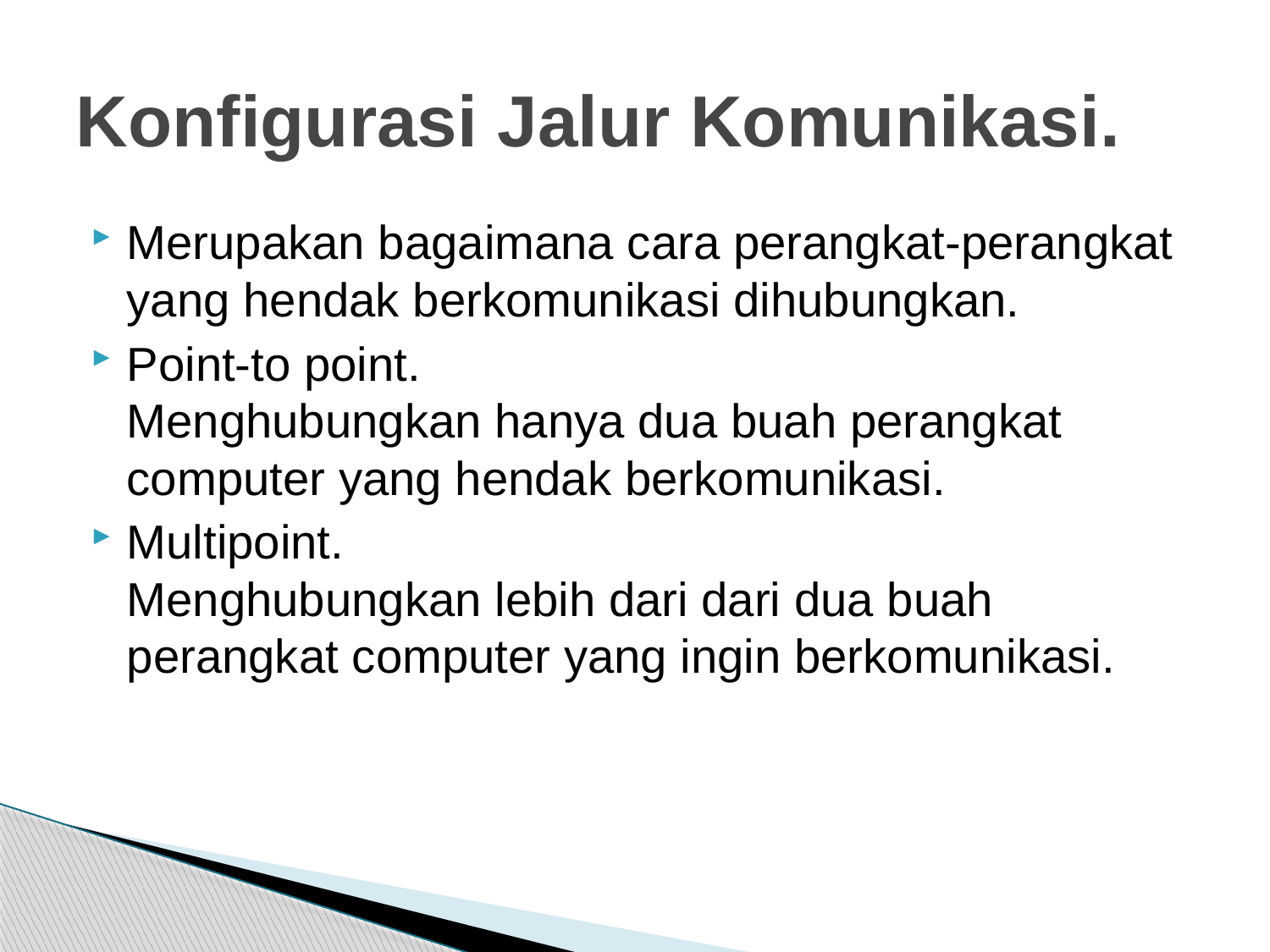

# Konfigurasi Jalur Komunikasi.
Merupakan bagaimana cara perangkat-perangkat yang hendak berkomunikasi dihubungkan.
Point-to point.
Menghubungkan hanya dua buah perangkat computer yang hendak berkomunikasi.
Multipoint.
Menghubungkan lebih dari dari dua buah perangkat computer yang ingin berkomunikasi.